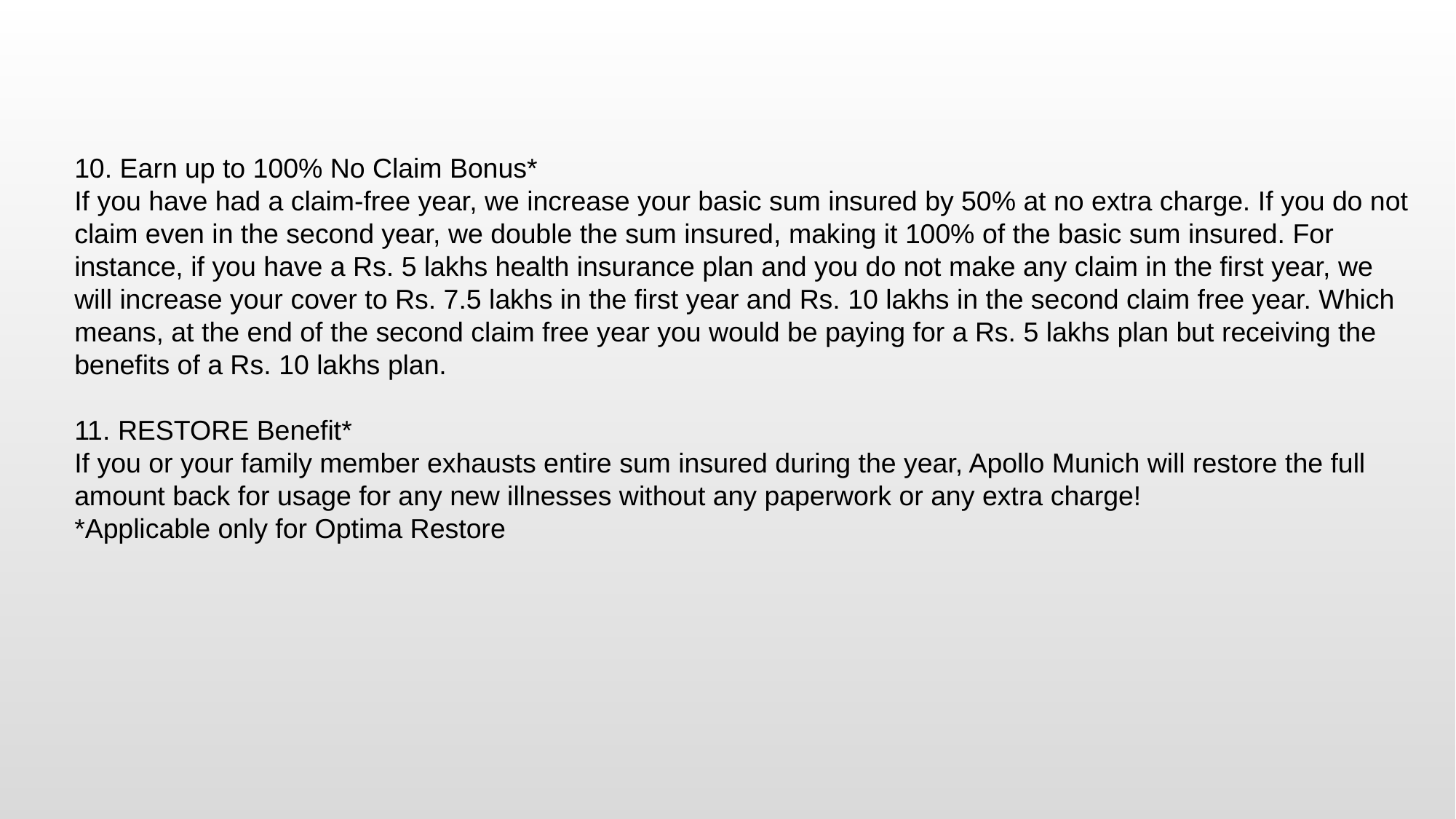

10. Earn up to 100% No Claim Bonus*
If you have had a claim-free year, we increase your basic sum insured by 50% at no extra charge. If you do not claim even in the second year, we double the sum insured, making it 100% of the basic sum insured. For instance, if you have a Rs. 5 lakhs health insurance plan and you do not make any claim in the first year, we will increase your cover to Rs. 7.5 lakhs in the first year and Rs. 10 lakhs in the second claim free year. Which means, at the end of the second claim free year you would be paying for a Rs. 5 lakhs plan but receiving the benefits of a Rs. 10 lakhs plan.
11. RESTORE Benefit*
If you or your family member exhausts entire sum insured during the year, Apollo Munich will restore the full amount back for usage for any new illnesses without any paperwork or any extra charge!
*Applicable only for Optima Restore